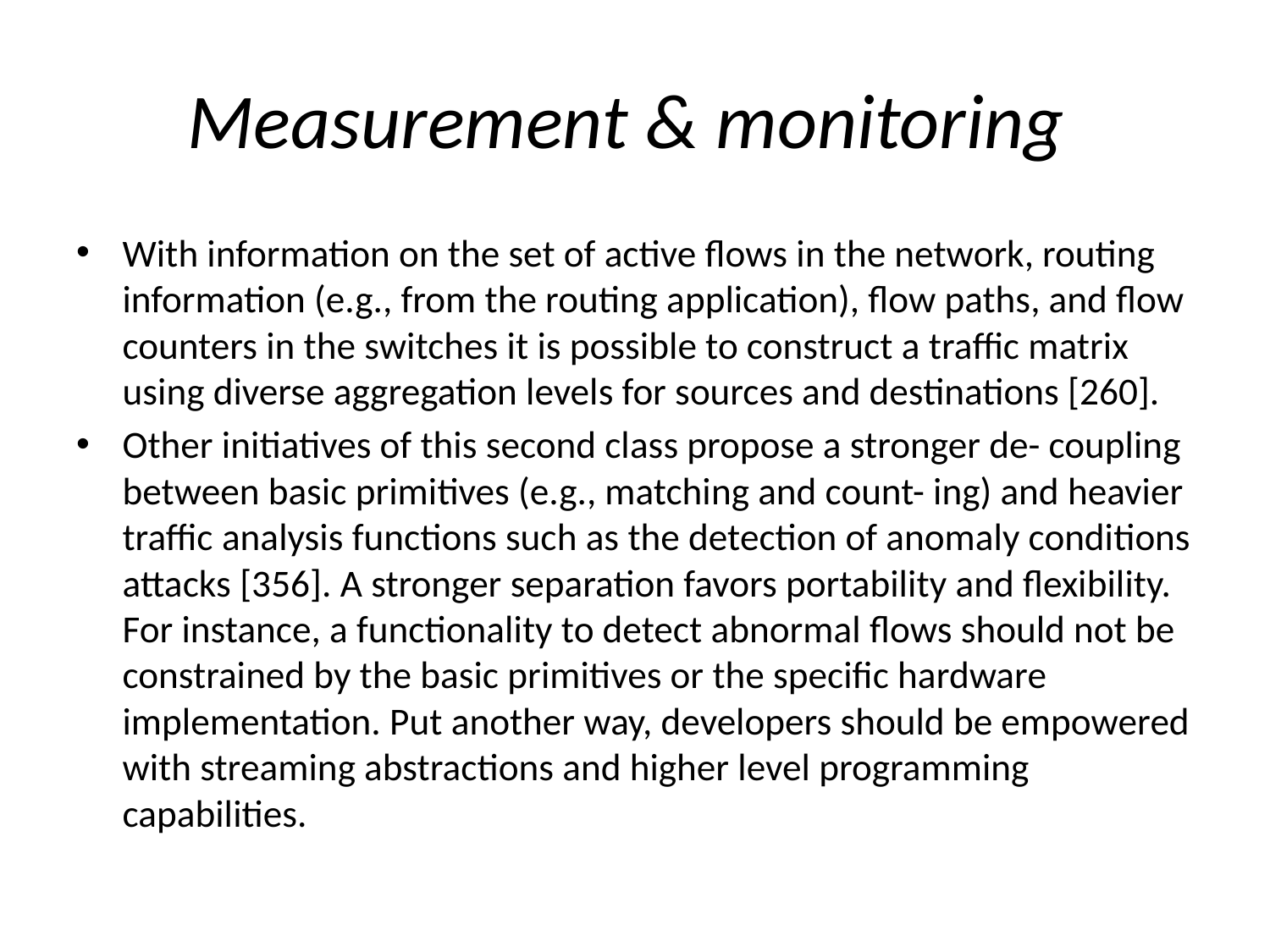

# Measurement & monitoring
With information on the set of active flows in the network, routing information (e.g., from the routing application), flow paths, and flow counters in the switches it is possible to construct a traffic matrix using diverse aggregation levels for sources and destinations [260].
Other initiatives of this second class propose a stronger de- coupling between basic primitives (e.g., matching and count- ing) and heavier traffic analysis functions such as the detection of anomaly conditions attacks [356]. A stronger separation favors portability and flexibility. For instance, a functionality to detect abnormal flows should not be constrained by the basic primitives or the specific hardware implementation. Put another way, developers should be empowered with streaming abstractions and higher level programming capabilities.